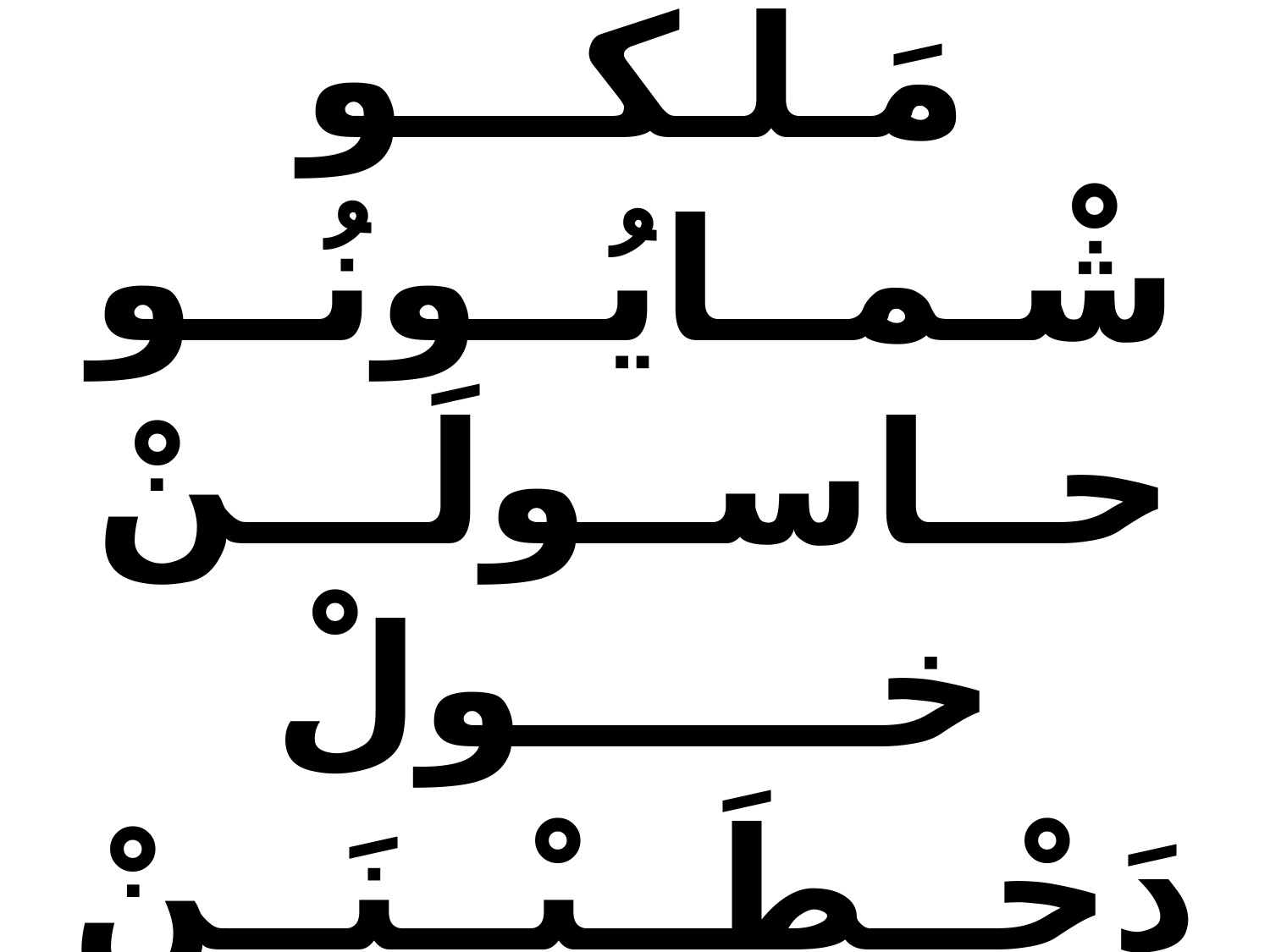

الشَّعب :
مَـلـكـــو شْـمــايُــونُــو حــاســولَـــنْ خــــــولْ دَحْــطَــيْــنَــنْ لُــــــوخْ